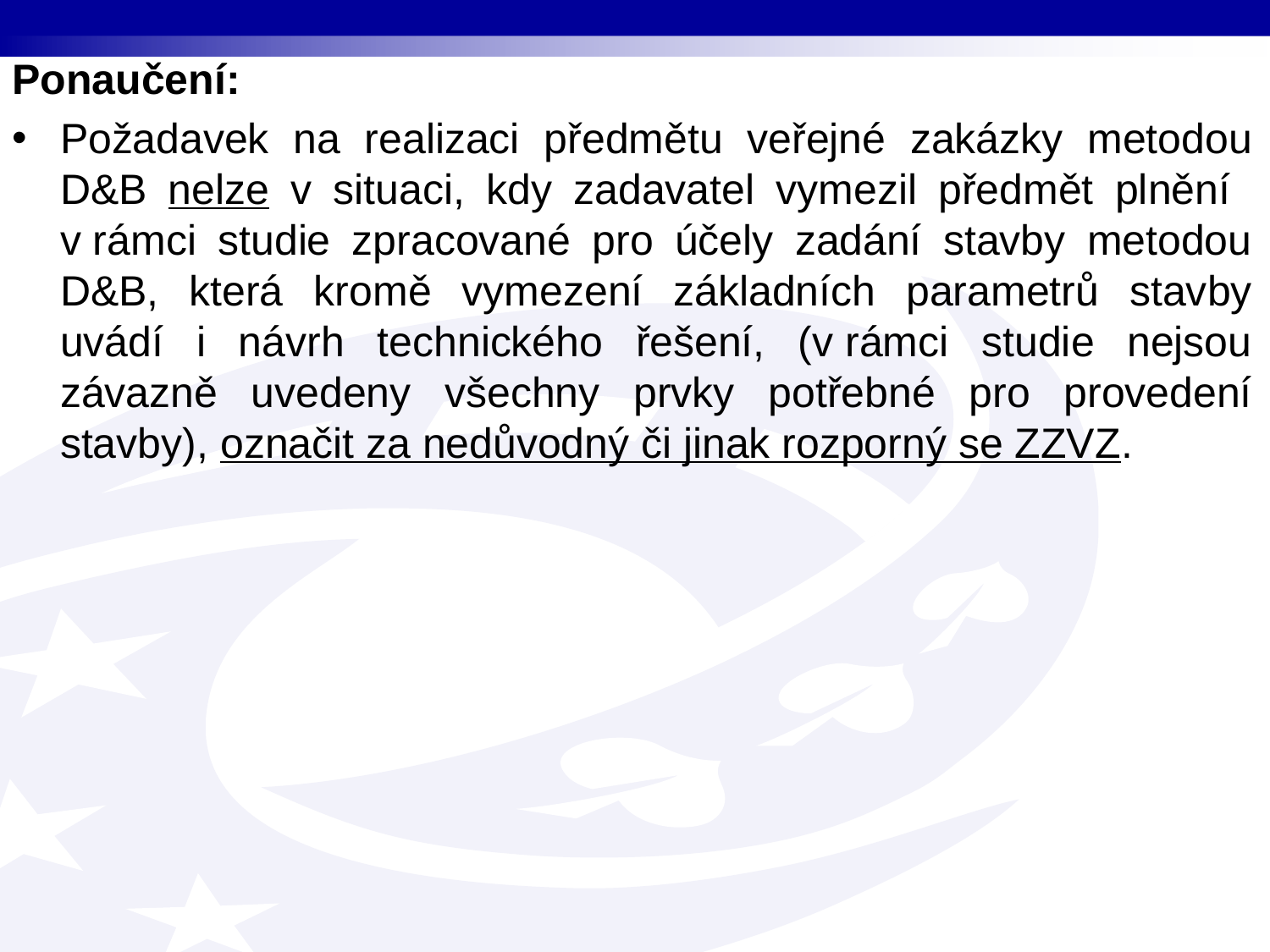

Ponaučení:
Požadavek na realizaci předmětu veřejné zakázky metodou D&B nelze v situaci, kdy zadavatel vymezil předmět plnění  v rámci studie zpracované pro účely zadání stavby metodou D&B, která kromě vymezení základních parametrů stavby uvádí i návrh technického řešení, (v rámci studie nejsou závazně uvedeny všechny prvky potřebné pro provedení stavby), označit za nedůvodný či jinak rozporný se ZZVZ.